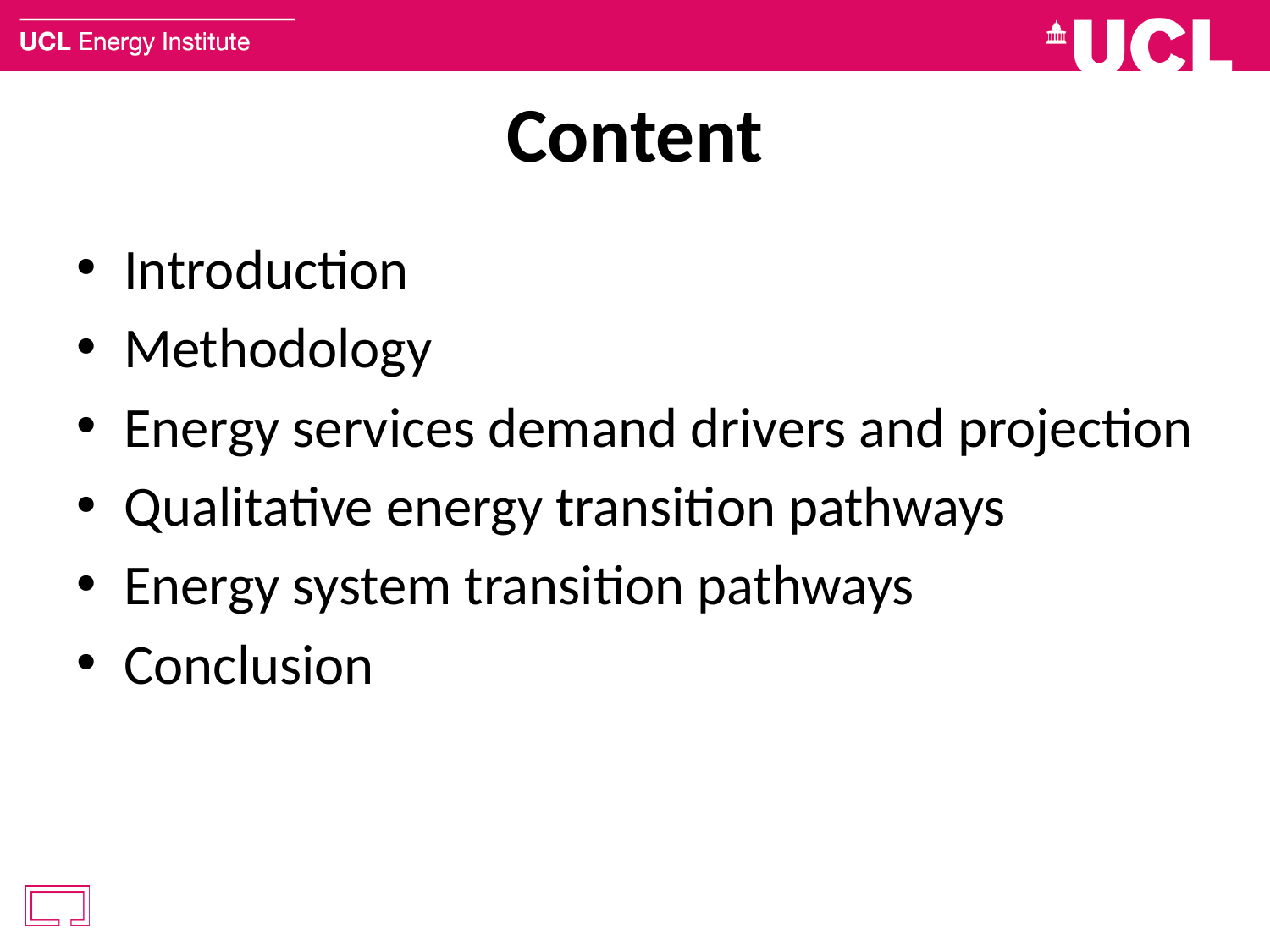

# Content
Introduction
Methodology
Energy services demand drivers and projection
Qualitative energy transition pathways
Energy system transition pathways
Conclusion